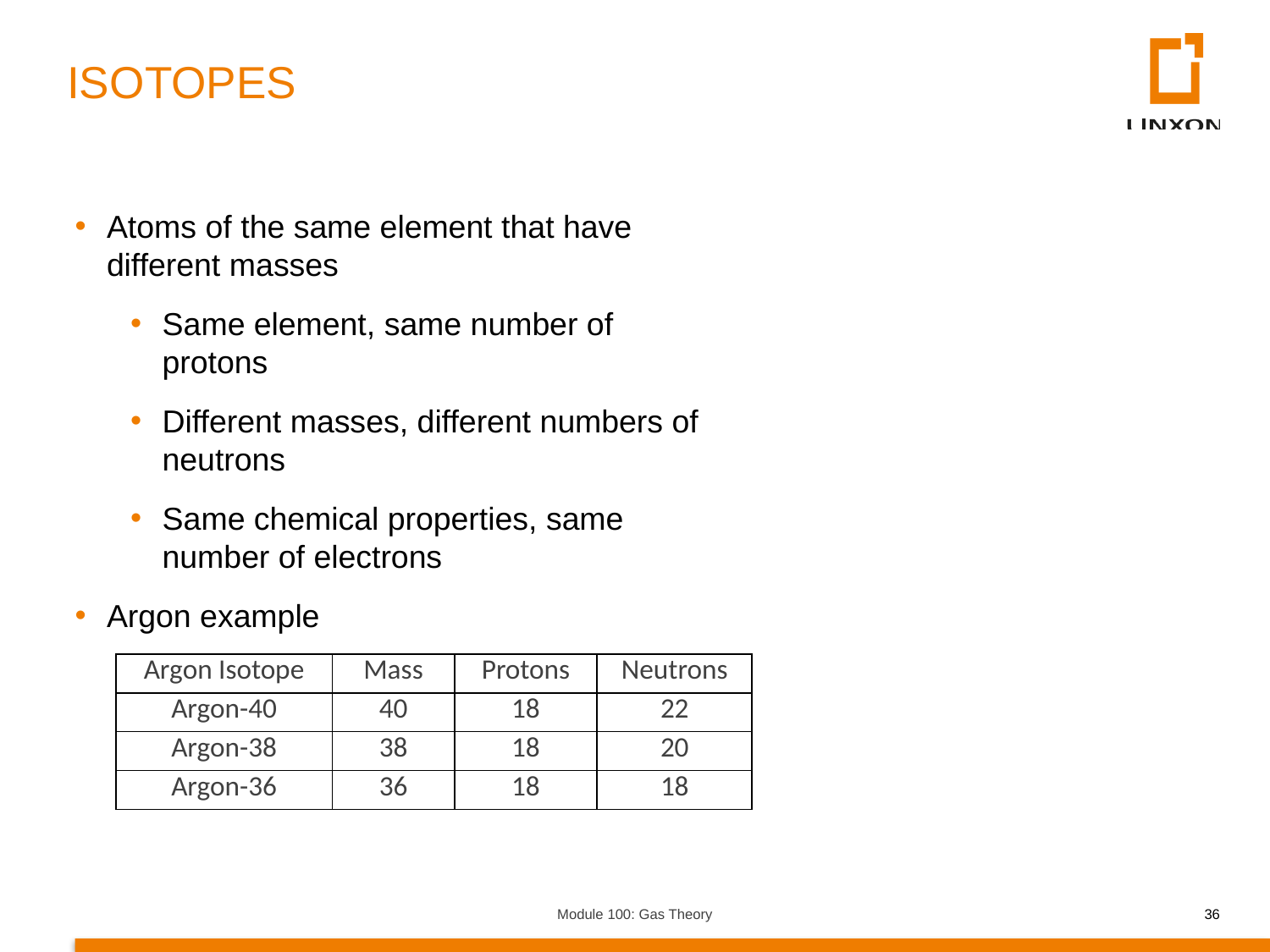

ISOTOPES
Atoms of the same element that have different masses
Same element, same number of protons
Different masses, different numbers of neutrons
Same chemical properties, same number of electrons
Argon example
| Argon Isotope | Mass | Protons | Neutrons |
| --- | --- | --- | --- |
| Argon-40 | 40 | 18 | 22 |
| Argon-38 | 38 | 18 | 20 |
| Argon-36 | 36 | 18 | 18 |
Module 100: Gas Theory
36